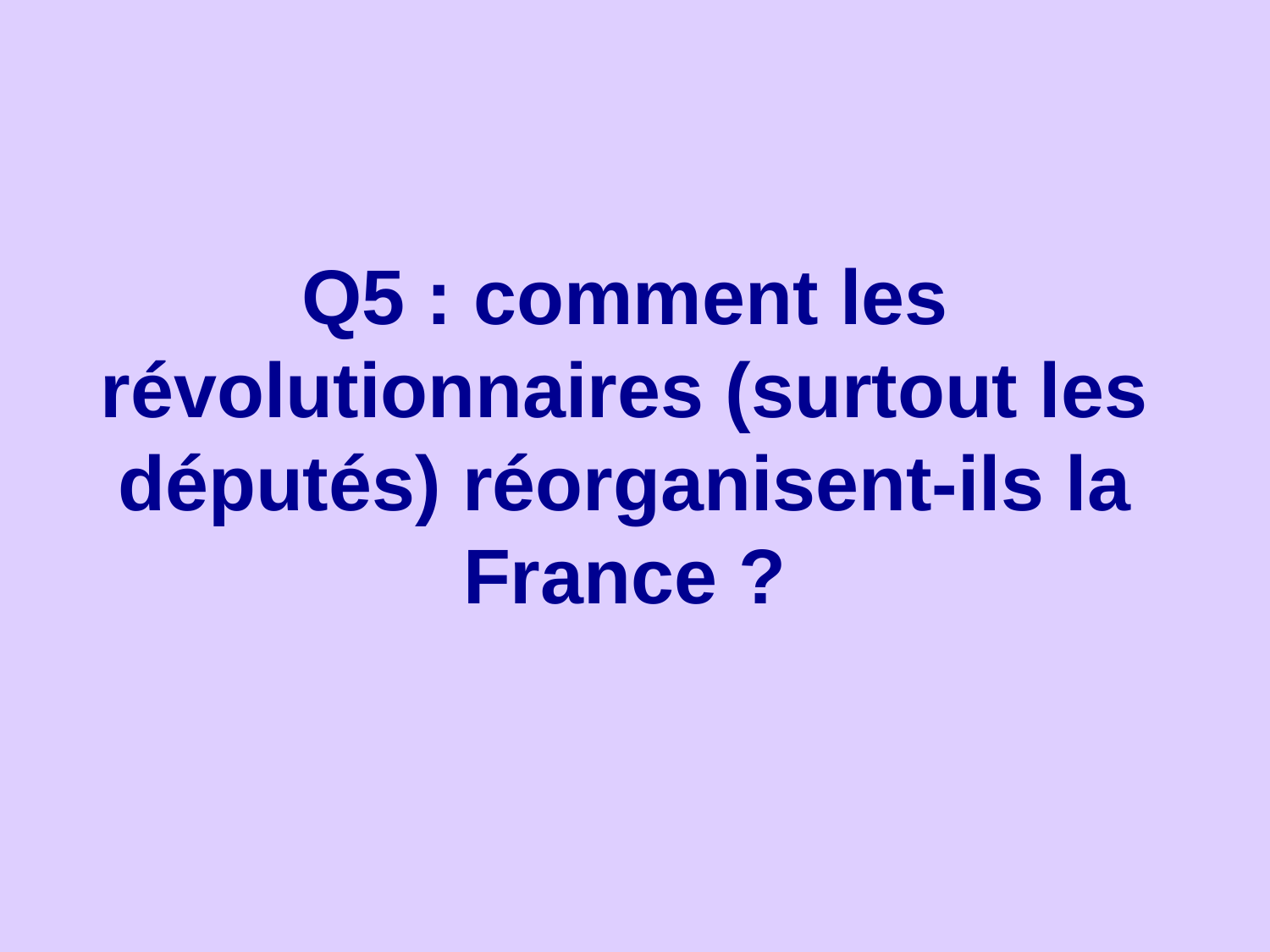

# Q5 : comment les révolutionnaires (surtout les députés) réorganisent-ils la France ?